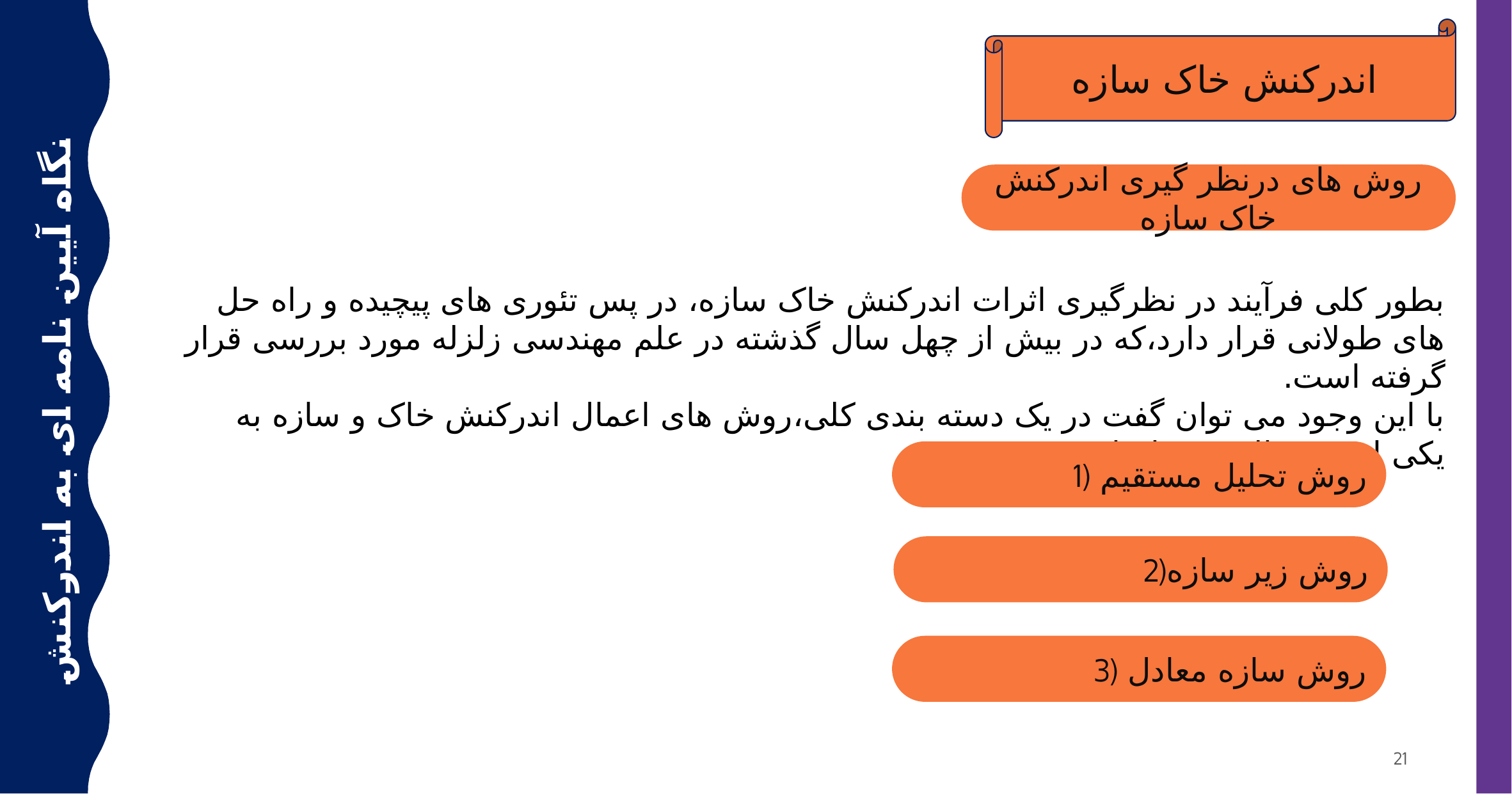

اندرکنش خاک سازه
روش های درنظر گیری اندرکنش خاک سازه

بطور کلی فرآیند در نظرگیری اثرات اندرکنش خاک سازه، در پس تئوری های پیچیده و راه حل های طولانی قرار دارد،که در بیش از چهل سال گذشته در علم مهندسی زلزله مورد بررسی قرار گرفته است.
با این وجود می توان گفت در یک دسته بندی کلی،روش های اعمال اندرکنش خاک و سازه به یکی از سه حالت زیر انجام میپذیرد.
نگاه آیین نامه ای به اندرکنش خاک سازه
1) روش تحلیل مستقیم
2)روش زیر سازه
3) روش سازه معادل
21